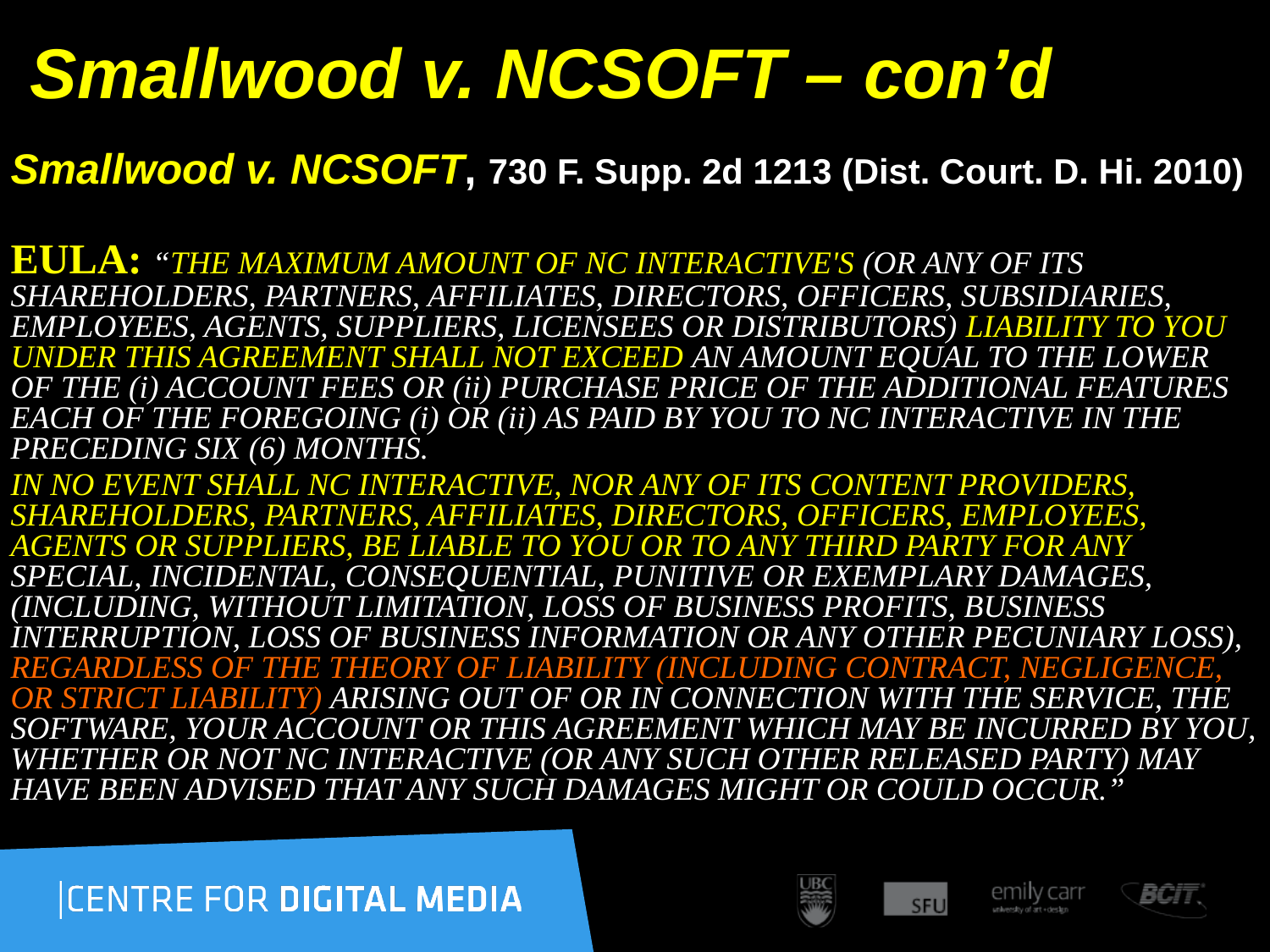

# Smallwood v. NCSOFT – con’d
Smallwood v. NCSOFT, 730 F. Supp. 2d 1213 (Dist. Court. D. Hi. 2010)

EULA: “THE MAXIMUM AMOUNT OF NC INTERACTIVE'S (OR ANY OF ITS SHAREHOLDERS, PARTNERS, AFFILIATES, DIRECTORS, OFFICERS, SUBSIDIARIES, EMPLOYEES, AGENTS, SUPPLIERS, LICENSEES OR DISTRIBUTORS) LIABILITY TO YOU UNDER THIS AGREEMENT SHALL NOT EXCEED AN AMOUNT EQUAL TO THE LOWER OF THE (i) ACCOUNT FEES OR (ii) PURCHASE PRICE OF THE ADDITIONAL FEATURES EACH OF THE FOREGOING (i) OR (ii) AS PAID BY YOU TO NC INTERACTIVE IN THE PRECEDING SIX (6) MONTHS.
IN NO EVENT SHALL NC INTERACTIVE, NOR ANY OF ITS CONTENT PROVIDERS, SHAREHOLDERS, PARTNERS, AFFILIATES, DIRECTORS, OFFICERS, EMPLOYEES, AGENTS OR SUPPLIERS, BE LIABLE TO YOU OR TO ANY THIRD PARTY FOR ANY SPECIAL, INCIDENTAL, CONSEQUENTIAL, PUNITIVE OR EXEMPLARY DAMAGES, (INCLUDING, WITHOUT LIMITATION, LOSS OF BUSINESS PROFITS, BUSINESS INTERRUPTION, LOSS OF BUSINESS INFORMATION OR ANY OTHER PECUNIARY LOSS), REGARDLESS OF THE THEORY OF LIABILITY (INCLUDING CONTRACT, NEGLIGENCE, OR STRICT LIABILITY) ARISING OUT OF OR IN CONNECTION WITH THE SERVICE, THE SOFTWARE, YOUR ACCOUNT OR THIS AGREEMENT WHICH MAY BE INCURRED BY YOU, WHETHER OR NOT NC INTERACTIVE (OR ANY SUCH OTHER RELEASED PARTY) MAY HAVE BEEN ADVISED THAT ANY SUCH DAMAGES MIGHT OR COULD OCCUR.”